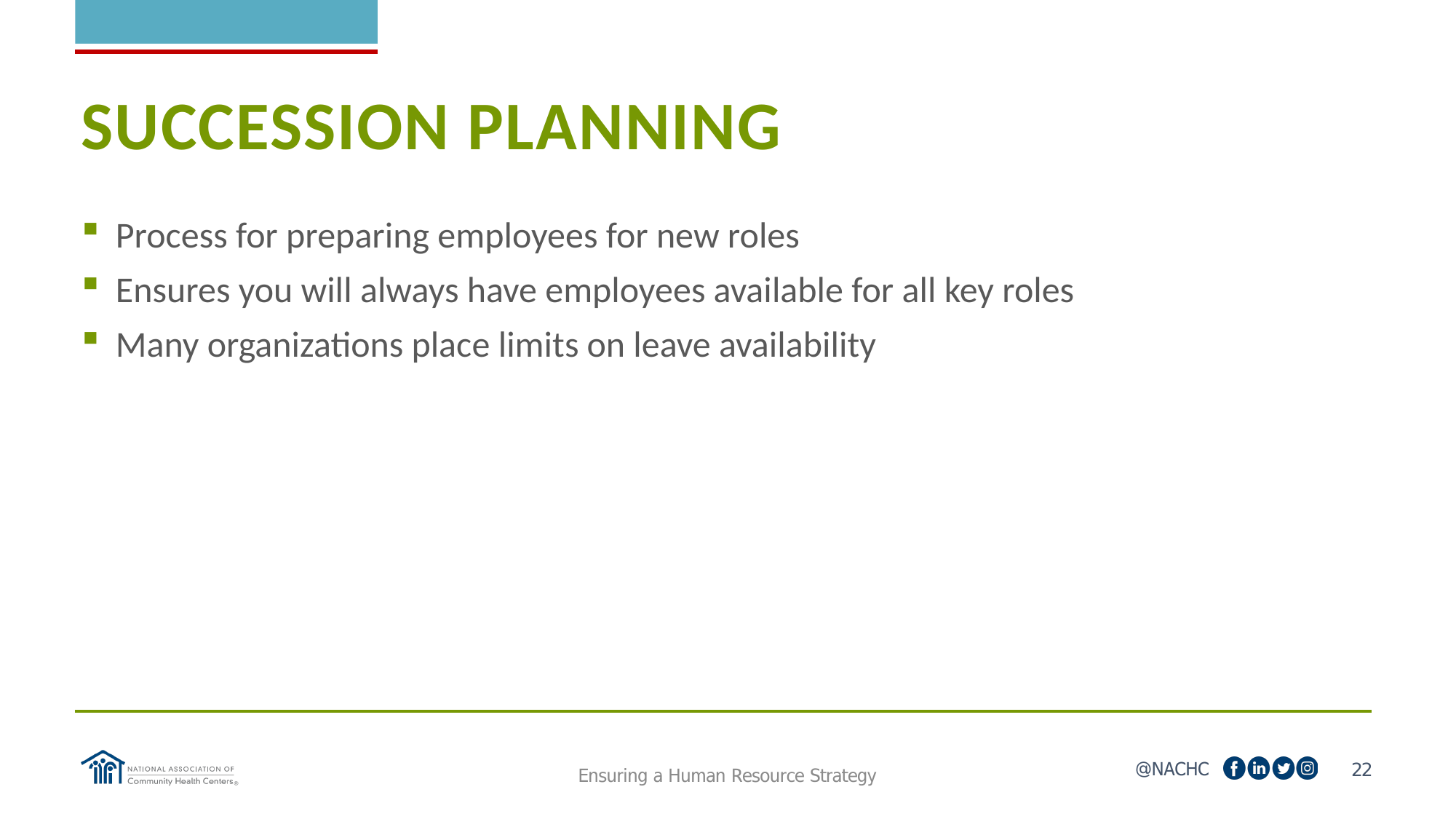

# SUCCESSION PLANNING
Process for preparing employees for new roles
Ensures you will always have employees available for all key roles
Many organizations place limits on leave availability
22
Ensuring a Human Resource Strategy